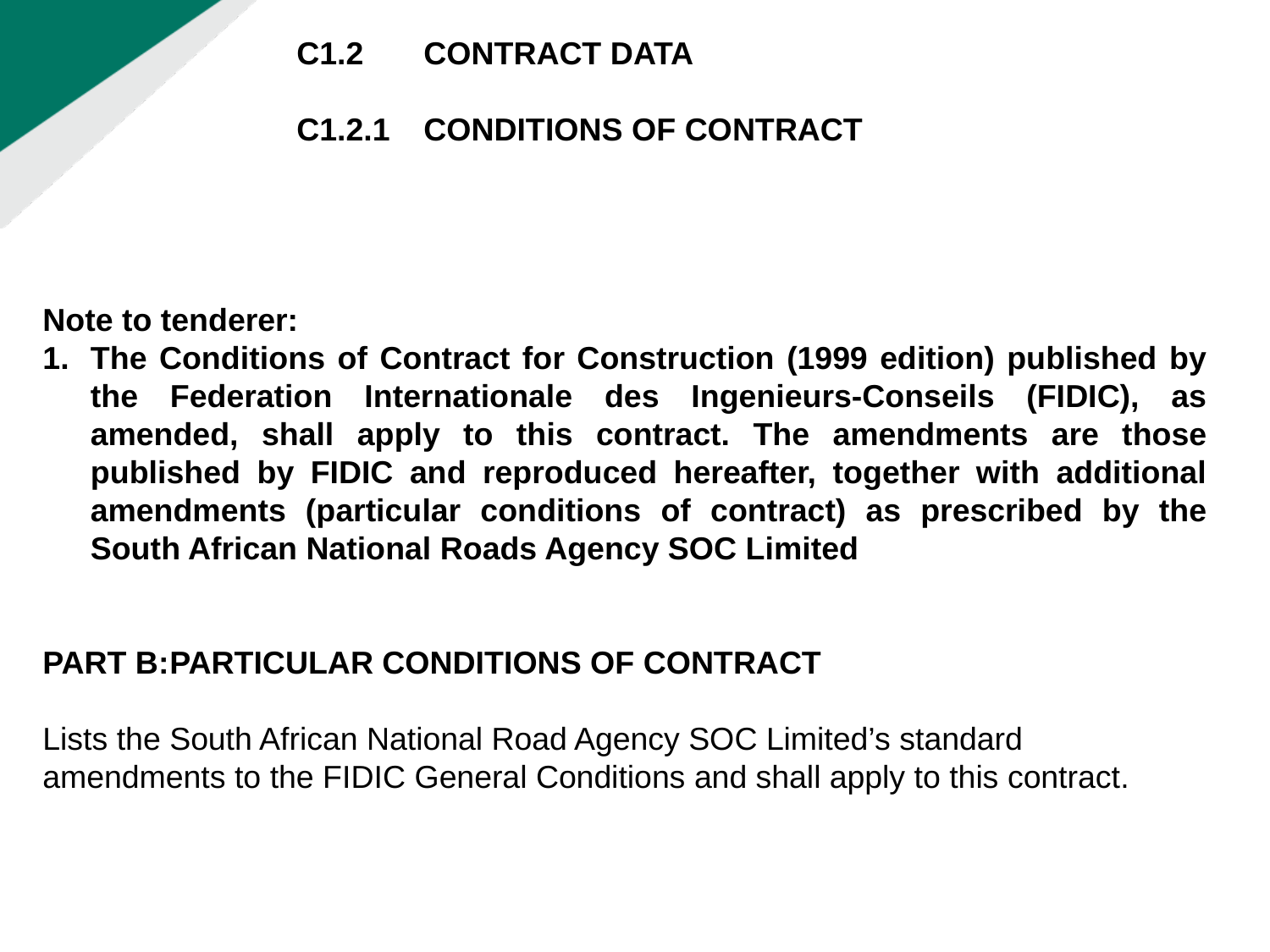

C1.2	CONTRACT DATA

		C1.2.1	CONDITIONS OF CONTRACT

Note to tenderer:
The Conditions of Contract for Construction (1999 edition) published by the Federation Internationale des Ingenieurs-Conseils (FIDIC), as amended, shall apply to this contract. The amendments are those published by FIDIC and reproduced hereafter, together with additional amendments (particular conditions of contract) as prescribed by the South African National Roads Agency SOC Limited

PART B:	PARTICULAR CONDITIONS OF CONTRACT

Lists the South African National Road Agency SOC Limited’s standard amendments to the FIDIC General Conditions and shall apply to this contract.